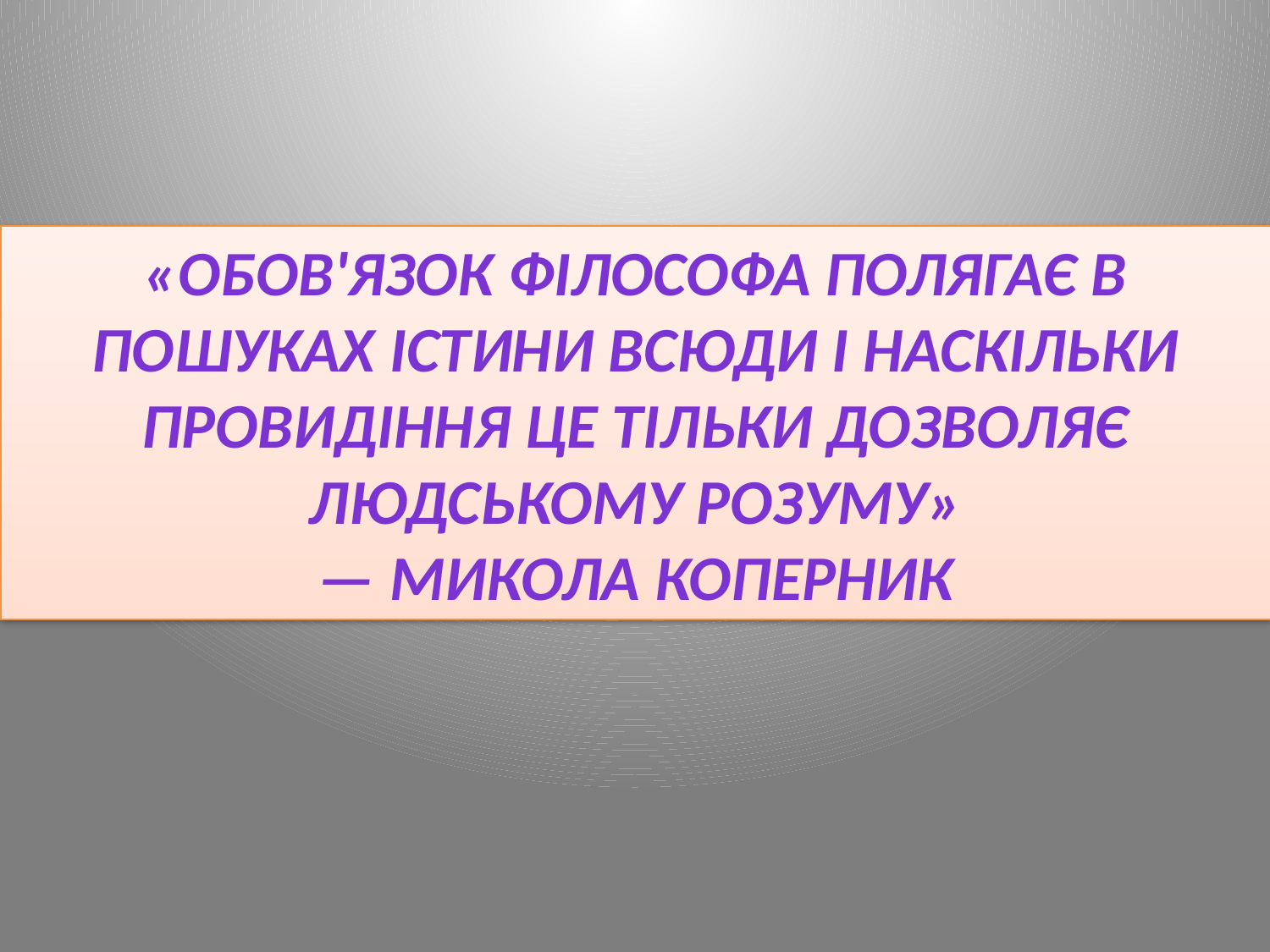

«Обов'язок філософа полягає в пошуках істини всюди і наскільки провидіння це тільки дозволяє людському розуму»
— Микола Коперник